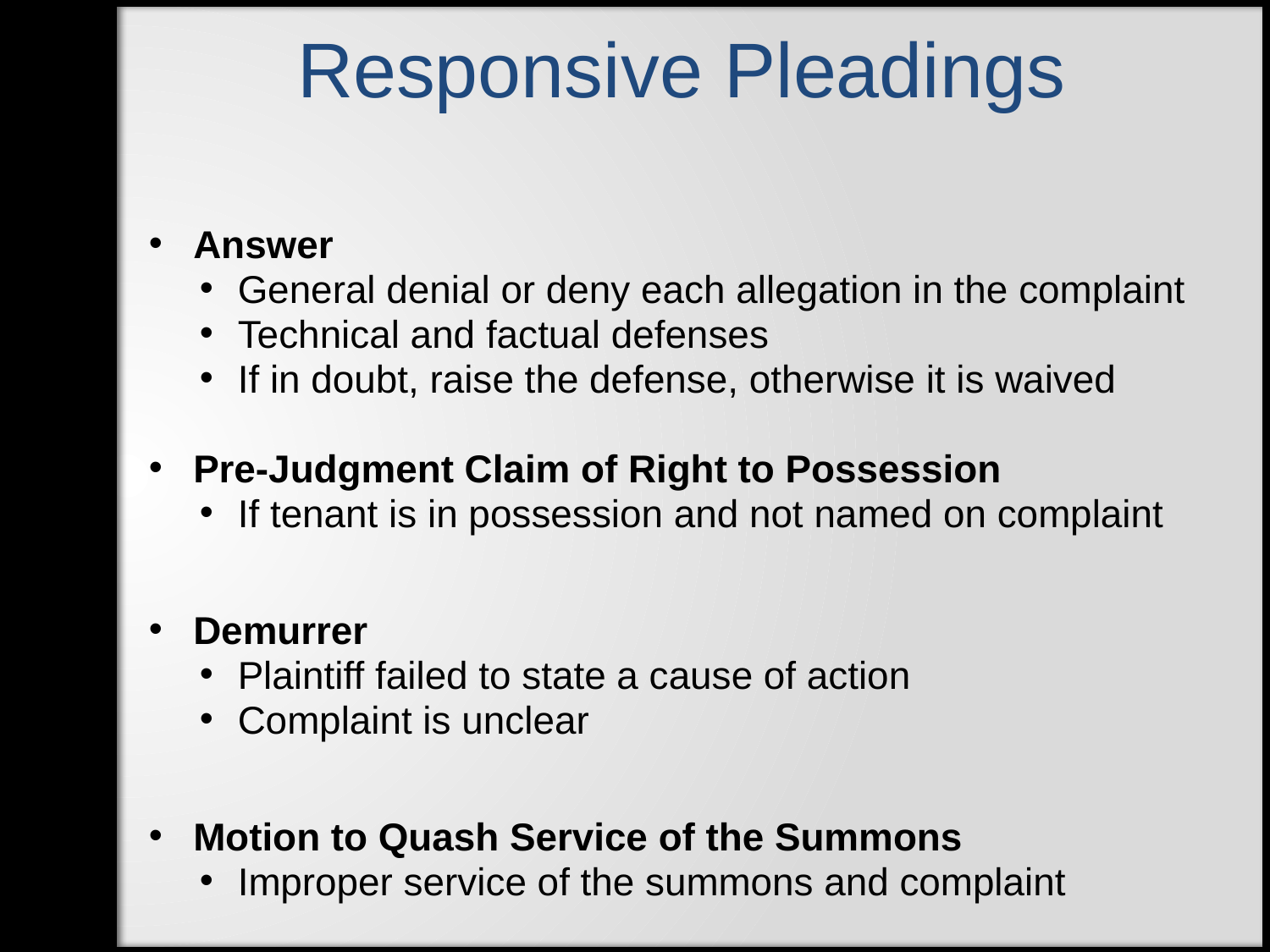

Responsive Pleadings
Answer
General denial or deny each allegation in the complaint
Technical and factual defenses
If in doubt, raise the defense, otherwise it is waived

Pre-Judgment Claim of Right to Possession
If tenant is in possession and not named on complaint

Demurrer
Plaintiff failed to state a cause of action
Complaint is unclear

Motion to Quash Service of the Summons
Improper service of the summons and complaint